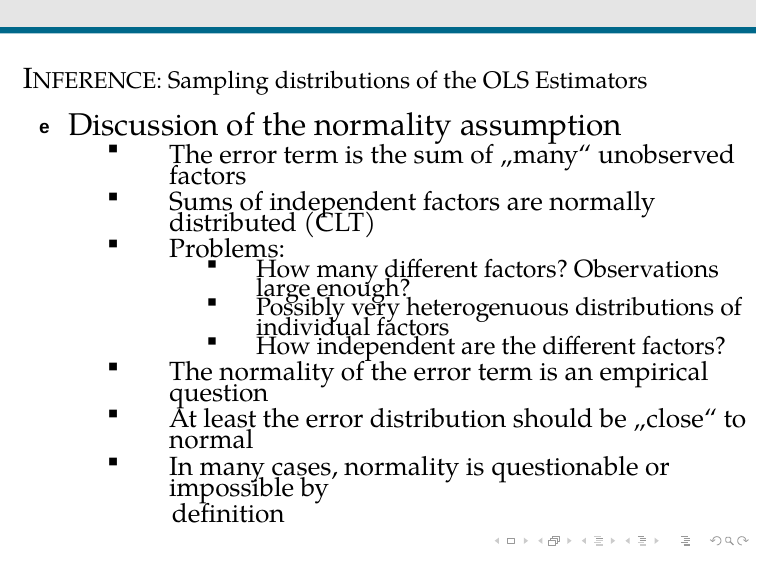

# INFERENCE: Sampling distributions of the OLS Estimators
    e  Discussion of the normality assumption
The error term is the sum of „many“ unobserved factors
Sums of independent factors are normally distributed (CLT)
Problems:
How many different factors? Observations large enough?
Possibly very heterogenuous distributions of individual factors
How independent are the different factors?
The normality of the error term is an empirical question
At least the error distribution should be „close“ to normal
In many cases, normality is questionable or impossible by
          definition
7